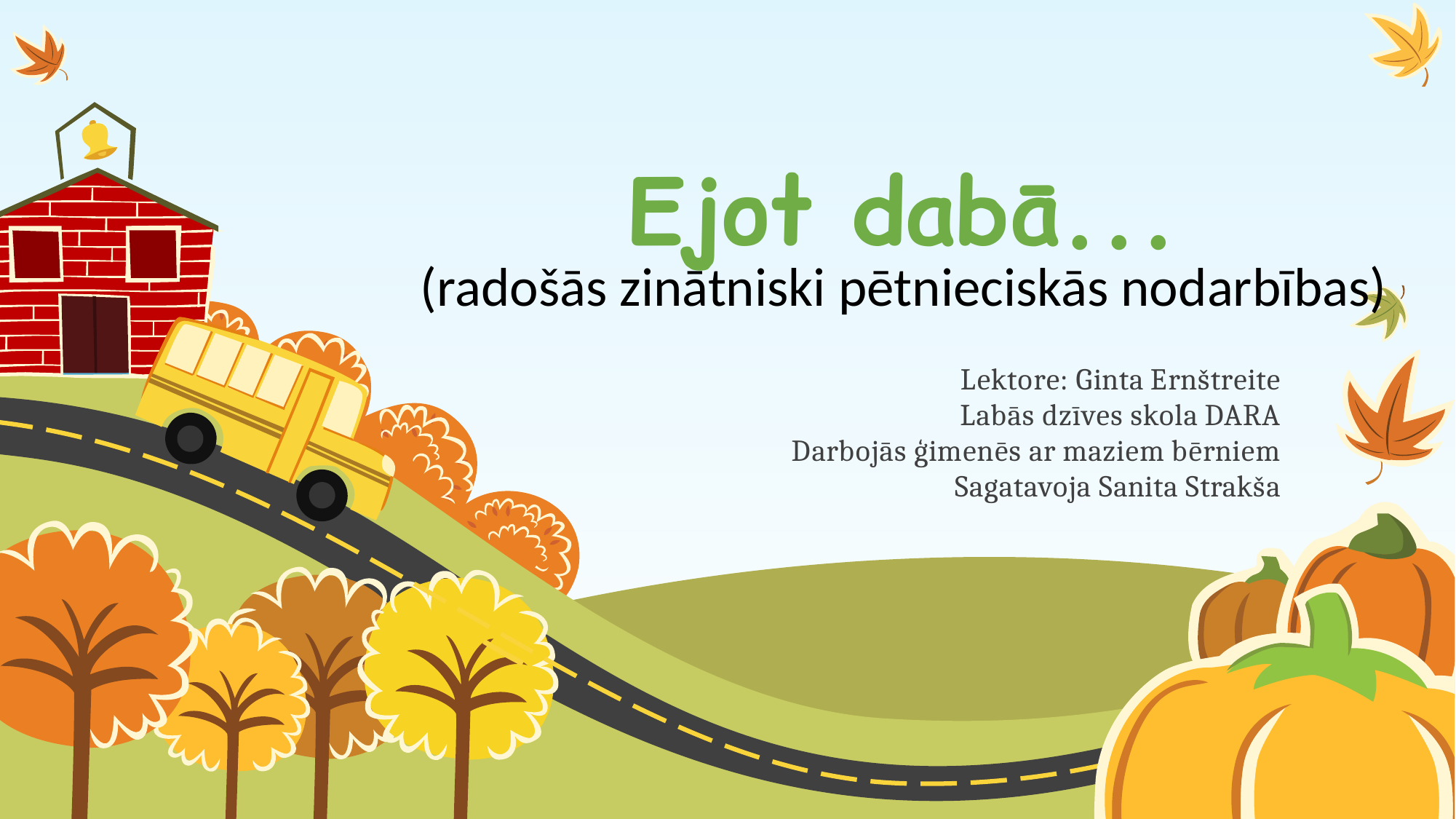

# Ejot dabā... (radošās zinātniski pētnieciskās nodarbības)
Lektore: Ginta Ernštreite
Labās dzīves skola DARA
Darbojās ģimenēs ar maziem bērniem
Sagatavoja Sanita Strakša